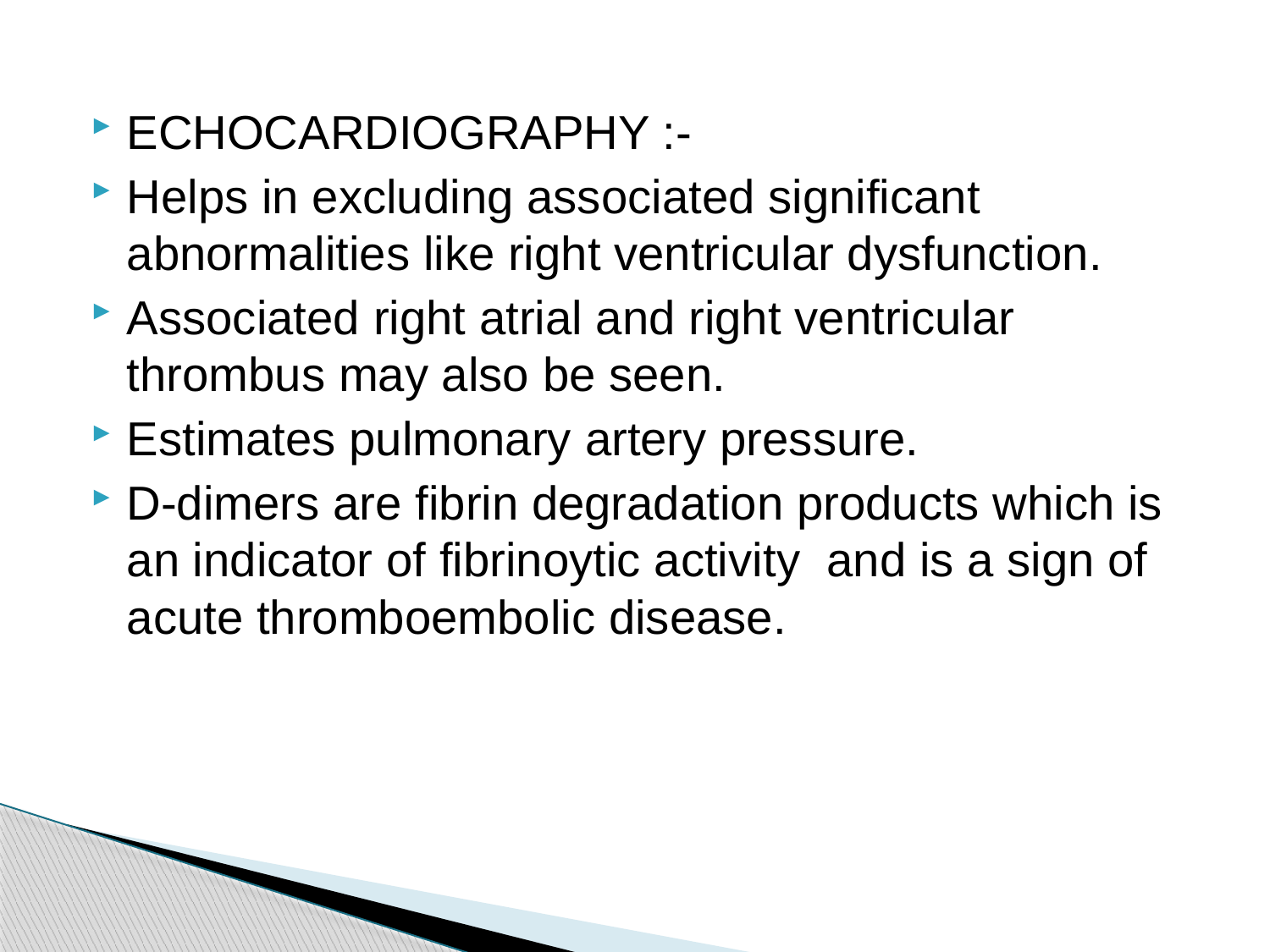

#
ECHOCARDIOGRAPHY :-
Helps in excluding associated significant abnormalities like right ventricular dysfunction.
Associated right atrial and right ventricular thrombus may also be seen.
Estimates pulmonary artery pressure.
D-dimers are fibrin degradation products which is an indicator of fibrinoytic activity  and is a sign of acute thromboembolic disease.